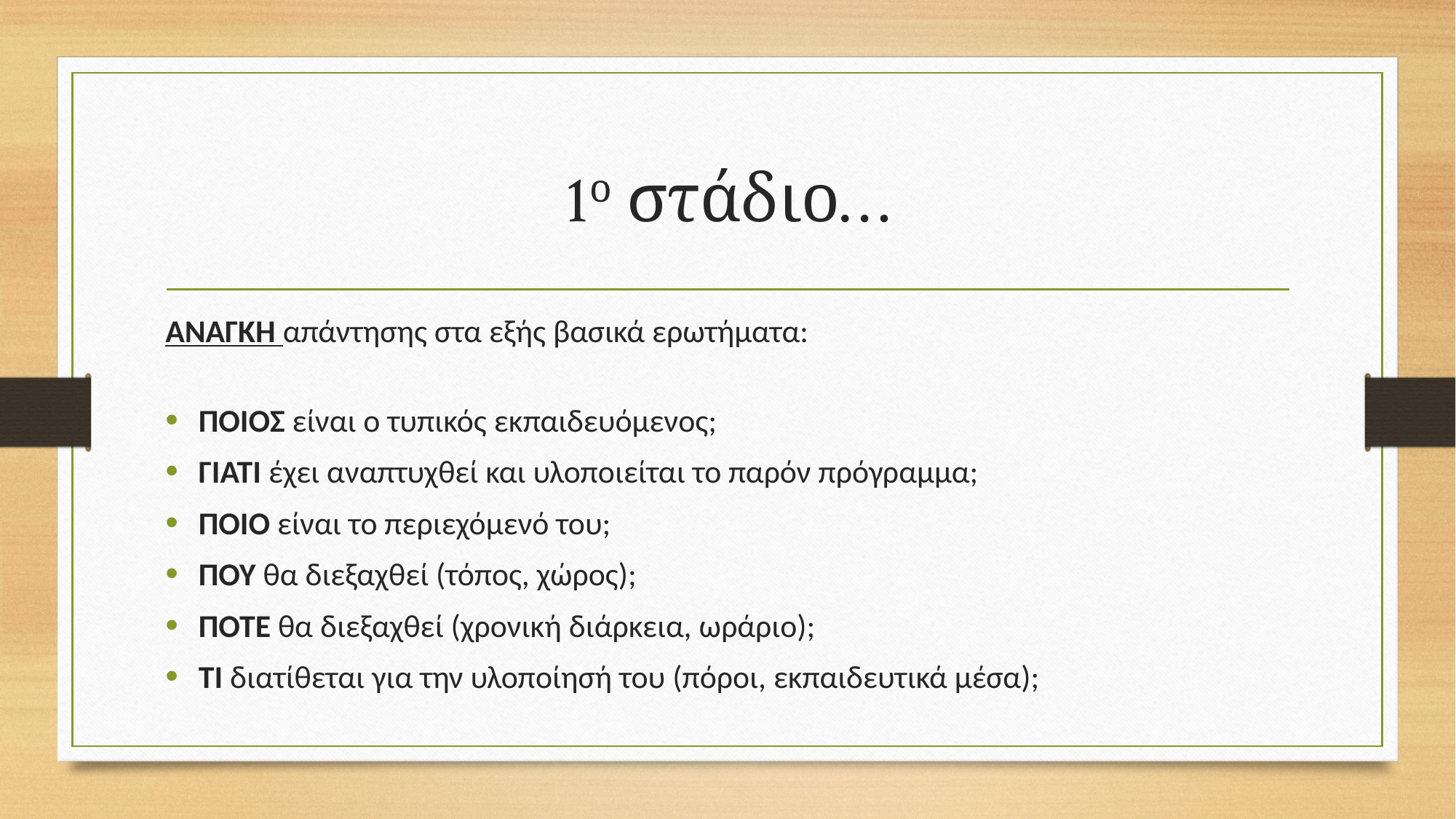

# 1ο στάδιο…
ΑΝΑΓΚΗ απάντησης στα εξής βασικά ερωτήματα:
ΠΟΙΟΣ είναι ο τυπικός εκπαιδευόμενος;
ΓΙΑΤΙ έχει αναπτυχθεί και υλοποιείται το παρόν πρόγραμμα;
ΠΟΙΟ είναι το περιεχόμενό του;
ΠΟΥ θα διεξαχθεί (τόπος, χώρος);
ΠΟΤΕ θα διεξαχθεί (χρονική διάρκεια, ωράριο);
ΤΙ διατίθεται για την υλοποίησή του (πόροι, εκπαιδευτικά μέσα);